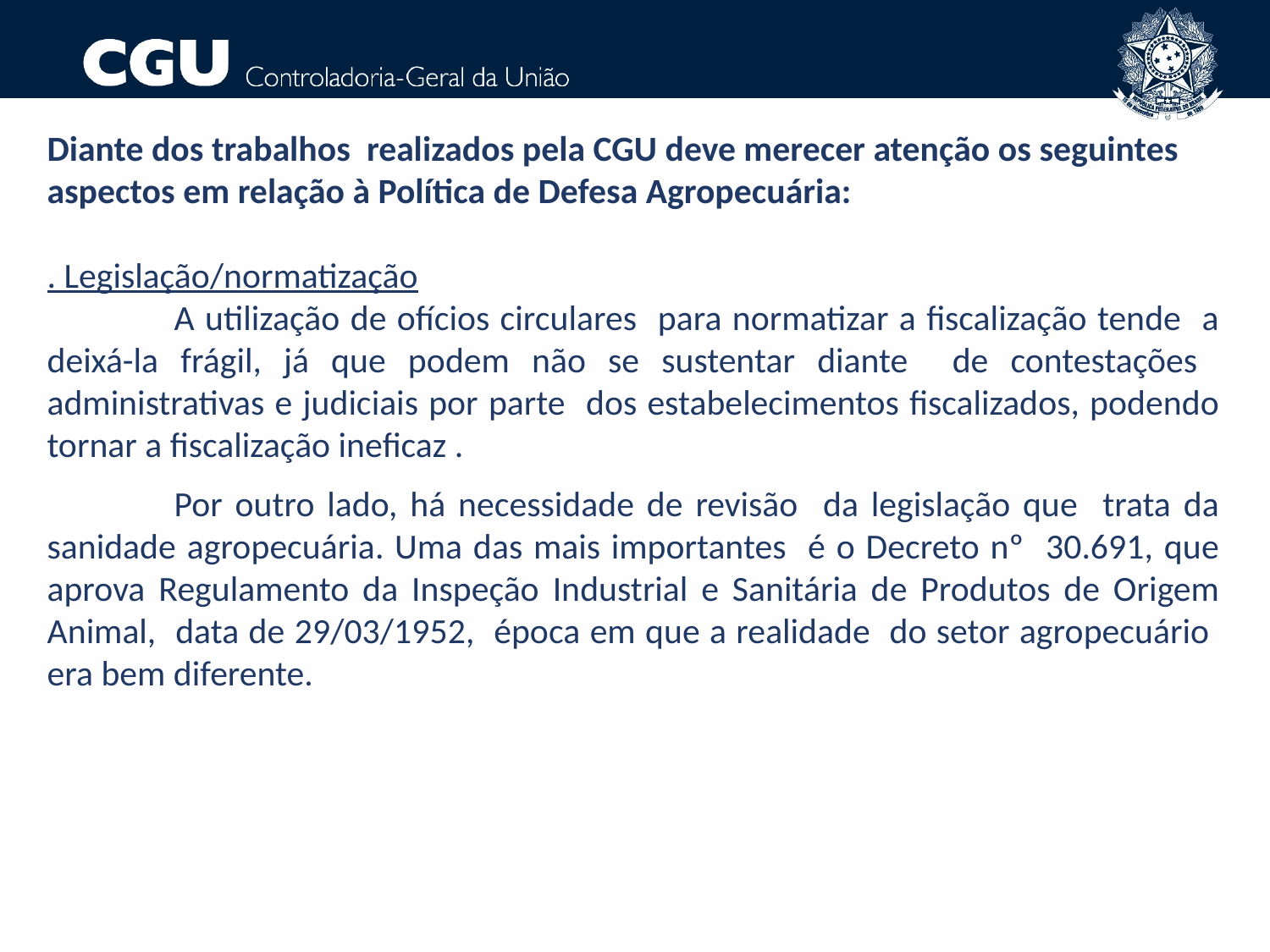

Diante dos trabalhos  realizados pela CGU deve merecer atenção os seguintes aspectos em relação à Política de Defesa Agropecuária:

. Legislação/normatização
	A utilização de ofícios circulares  para normatizar a fiscalização tende  a deixá-la frágil, já que podem não se sustentar diante  de contestações  administrativas e judiciais por parte  dos estabelecimentos fiscalizados, podendo tornar a fiscalização ineficaz .

	Por outro lado, há necessidade de revisão  da legislação que  trata da sanidade agropecuária. Uma das mais importantes  é o Decreto nº  30.691, que aprova Regulamento da Inspeção Industrial e Sanitária de Produtos de Origem Animal,  data de 29/03/1952,  época em que a realidade  do setor agropecuário  era bem diferente.